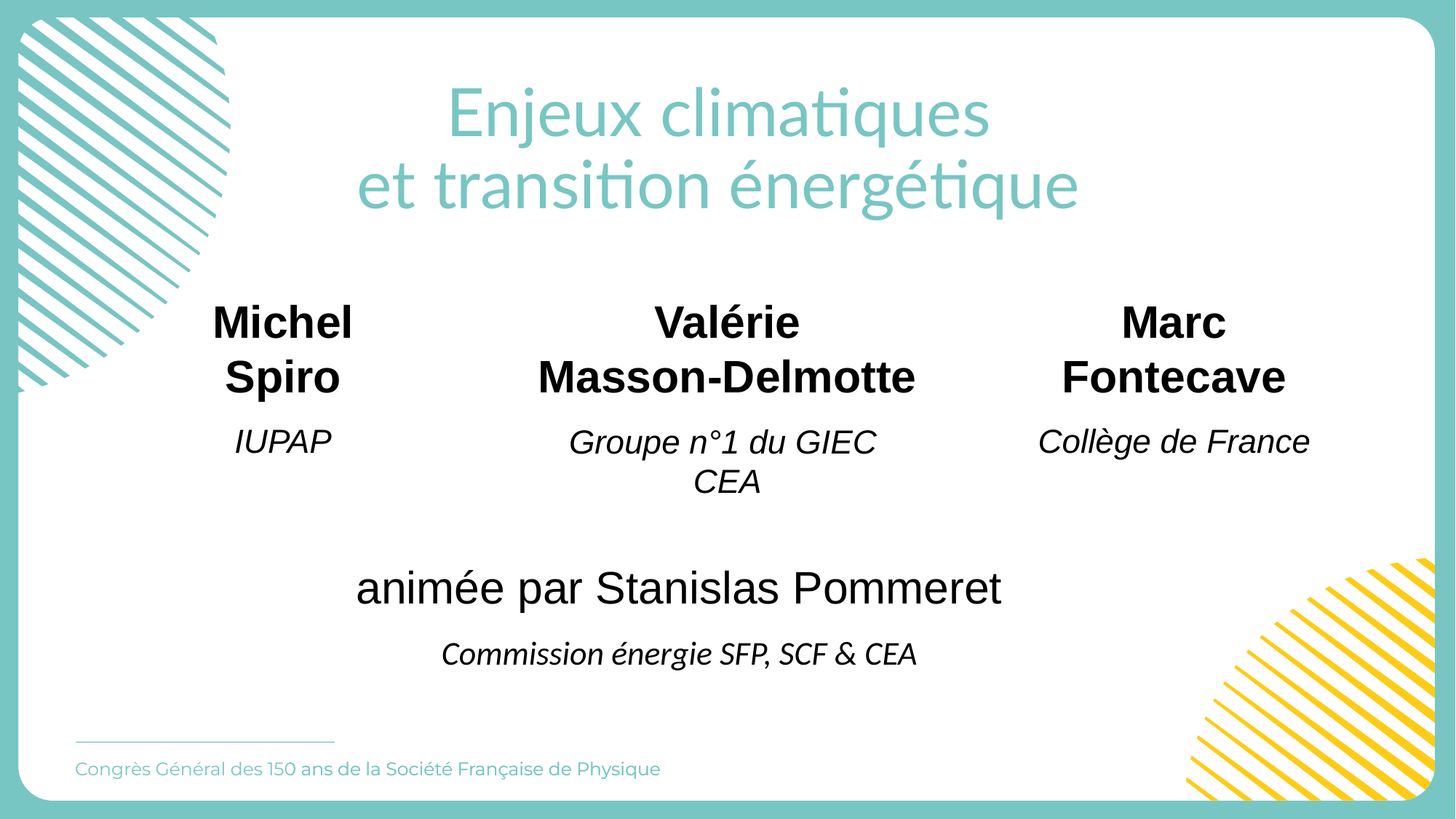

# Enjeux climatiques et transition énergétique
Michel
Spiro
IUPAP
Marc
Fontecave
Collège de France
Valérie
Masson-Delmotte
Groupe n°1 du GIEC
CEA
animée par Stanislas Pommeret
Commission énergie SFP, SCF & CEA